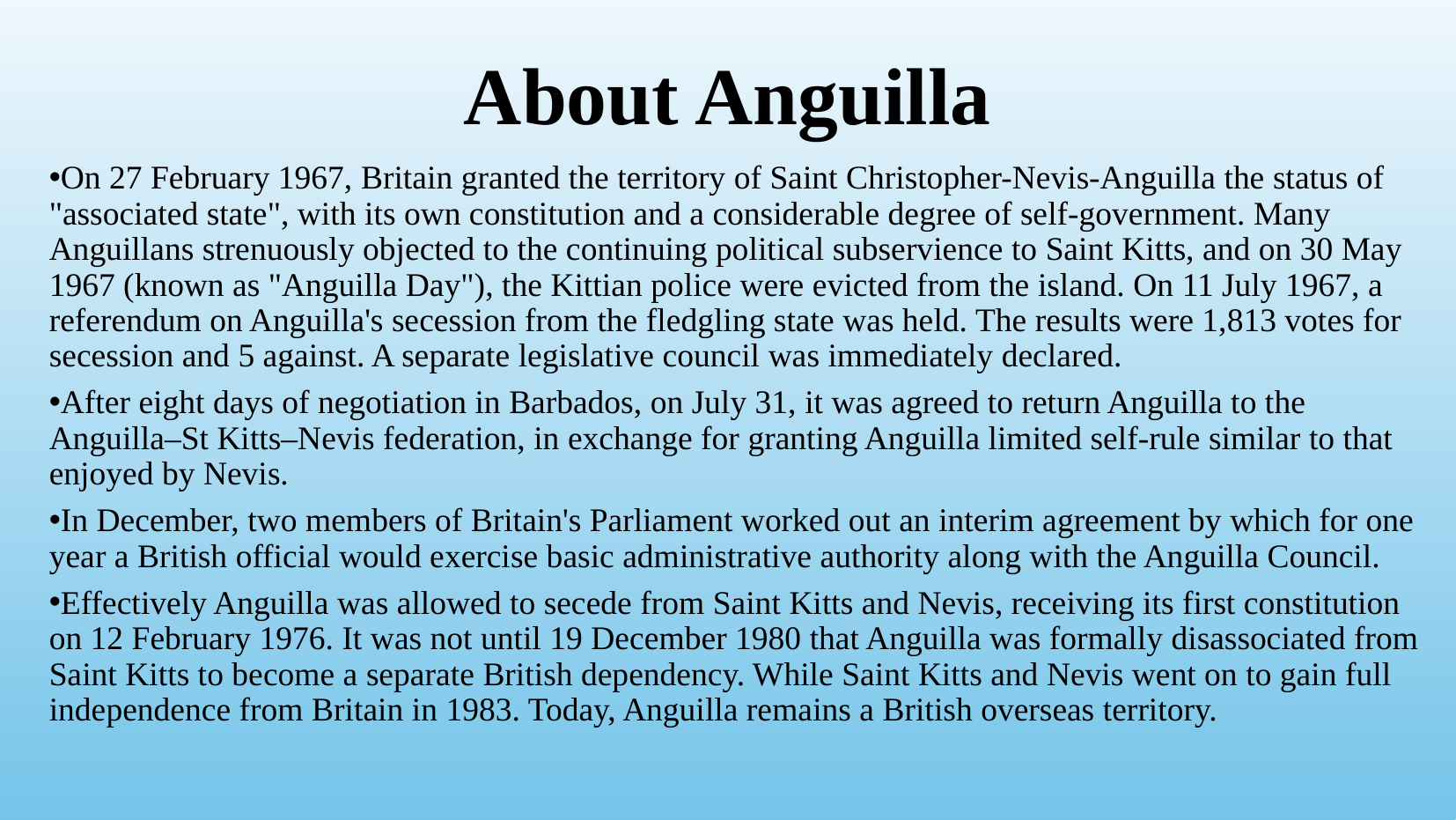

About Anguilla
On 27 February 1967, Britain granted the territory of Saint Christopher-Nevis-Anguilla the status of "associated state", with its own constitution and a considerable degree of self-government. Many Anguillans strenuously objected to the continuing political subservience to Saint Kitts, and on 30 May 1967 (known as "Anguilla Day"), the Kittian police were evicted from the island. On 11 July 1967, a referendum on Anguilla's secession from the fledgling state was held. The results were 1,813 votes for secession and 5 against. A separate legislative council was immediately declared.
After eight days of negotiation in Barbados, on July 31, it was agreed to return Anguilla to the Anguilla–St Kitts–Nevis federation, in exchange for granting Anguilla limited self-rule similar to that enjoyed by Nevis.
In December, two members of Britain's Parliament worked out an interim agreement by which for one year a British official would exercise basic administrative authority along with the Anguilla Council.
Effectively Anguilla was allowed to secede from Saint Kitts and Nevis, receiving its first constitution on 12 February 1976. It was not until 19 December 1980 that Anguilla was formally disassociated from Saint Kitts to become a separate British dependency. While Saint Kitts and Nevis went on to gain full independence from Britain in 1983. Today, Anguilla remains a British overseas territory.